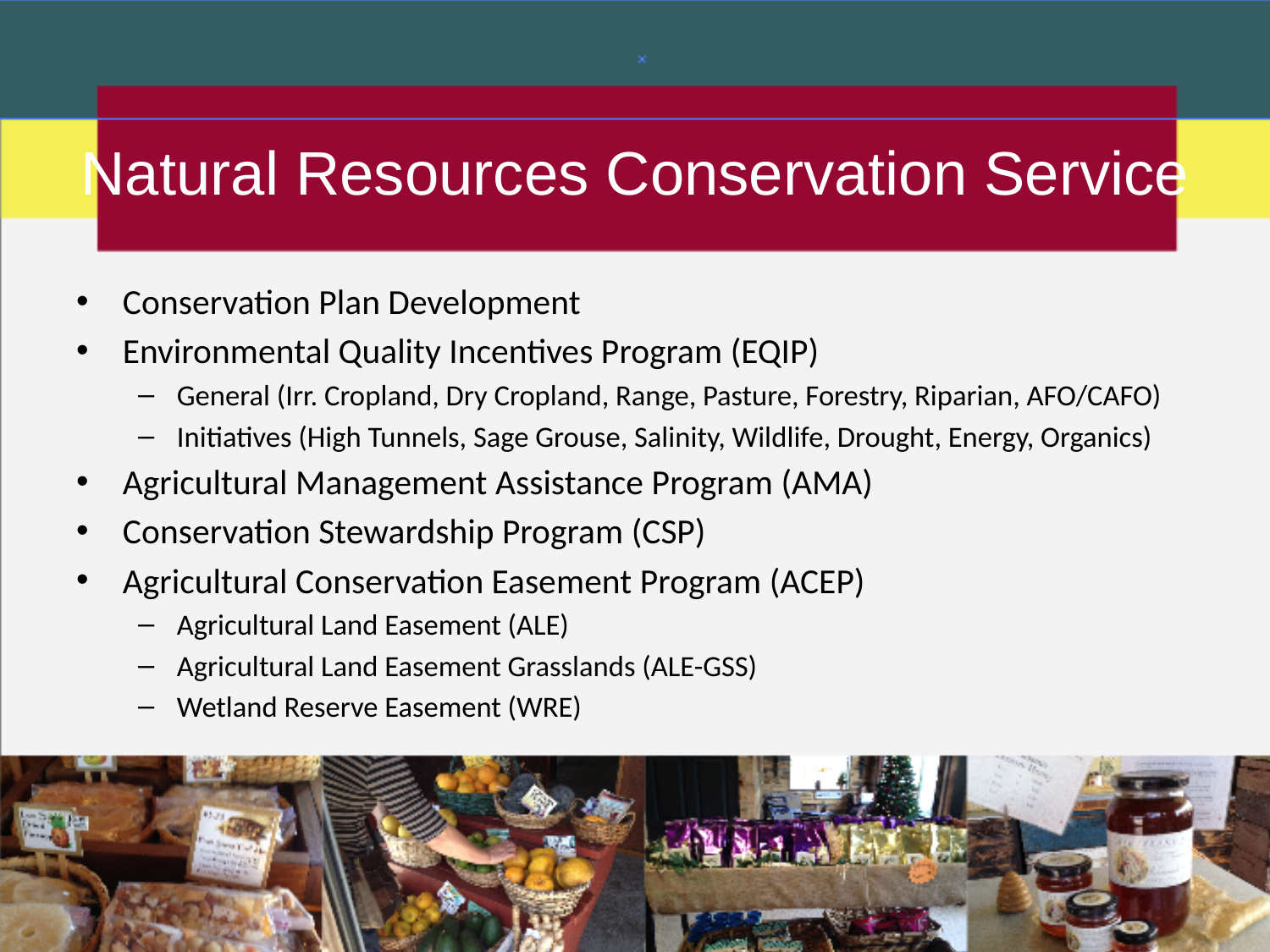

# Natural Resources Conservation Service
Conservation Plan Development
Environmental Quality Incentives Program (EQIP)
General (Irr. Cropland, Dry Cropland, Range, Pasture, Forestry, Riparian, AFO/CAFO)
Initiatives (High Tunnels, Sage Grouse, Salinity, Wildlife, Drought, Energy, Organics)
Agricultural Management Assistance Program (AMA)
Conservation Stewardship Program (CSP)
Agricultural Conservation Easement Program (ACEP)
Agricultural Land Easement (ALE)
Agricultural Land Easement Grasslands (ALE-GSS)
Wetland Reserve Easement (WRE)